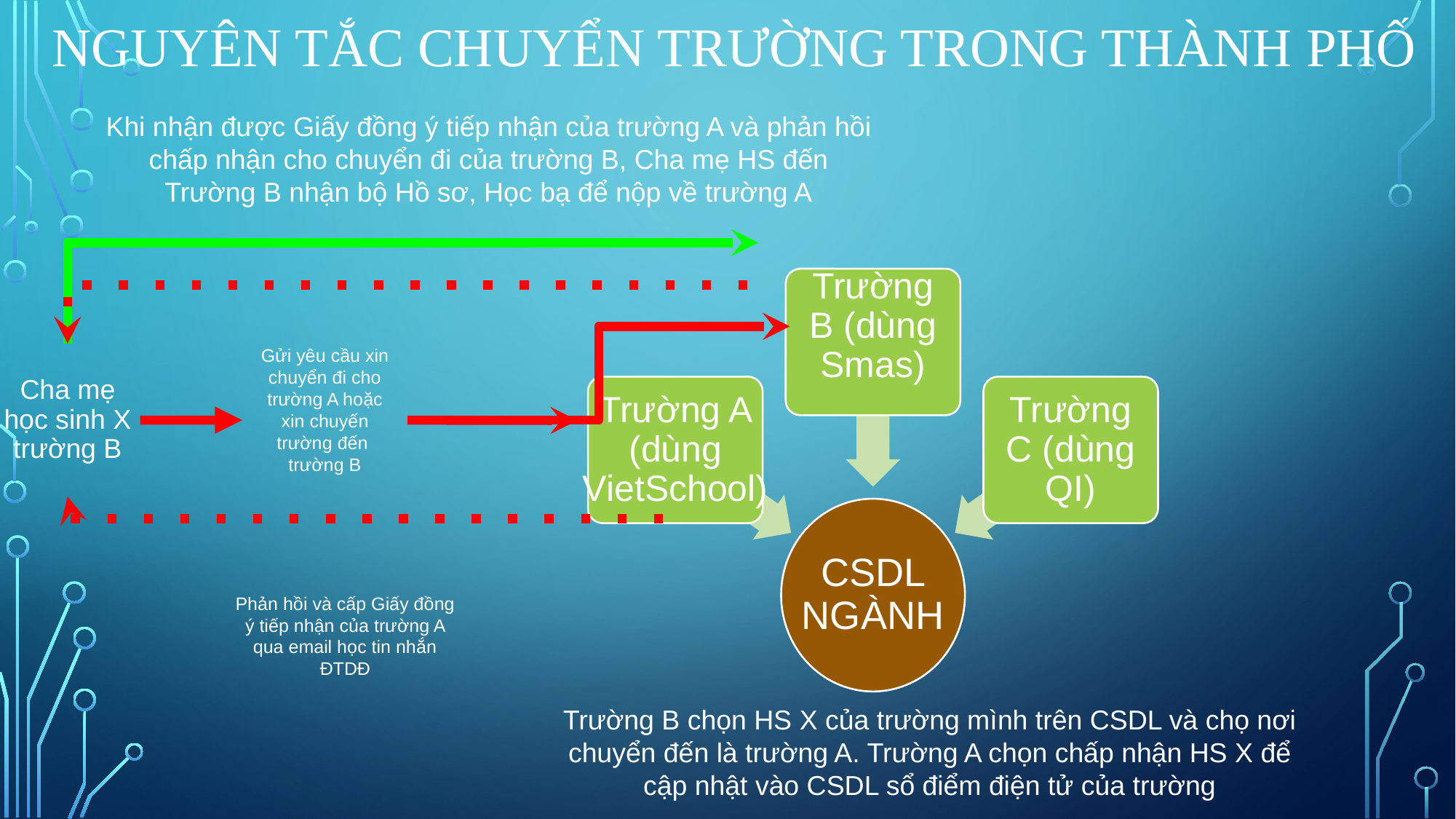

# NGUYÊN TẮC CHUYỂN TRƯỜNG TRONG THÀNH PHỐ
Khi nhận được Giấy đồng ý tiếp nhận của trường A và phản hồi chấp nhận cho chuyển đi của trường B, Cha mẹ HS đến Trường B nhận bộ Hồ sơ, Học bạ để nộp về trường A
Trường B (dùng Smas)

Trường A (dùng VietSchool)
Trường C (dùng QI)

CSDL NGÀNH
Gửi yêu cầu xin chuyển đi cho trường A hoặc xin chuyến trường đến  trường B
Cha mẹ học sinh X trường B
Phản hồi và cấp Giấy đồng ý tiếp nhận của trường A qua email học tin nhắn ĐTDĐ
Trường B chọn HS X của trường mình trên CSDL và chọ nơi chuyển đến là trường A. Trường A chọn chấp nhận HS X để cập nhật vào CSDL sổ điểm điện tử của trường